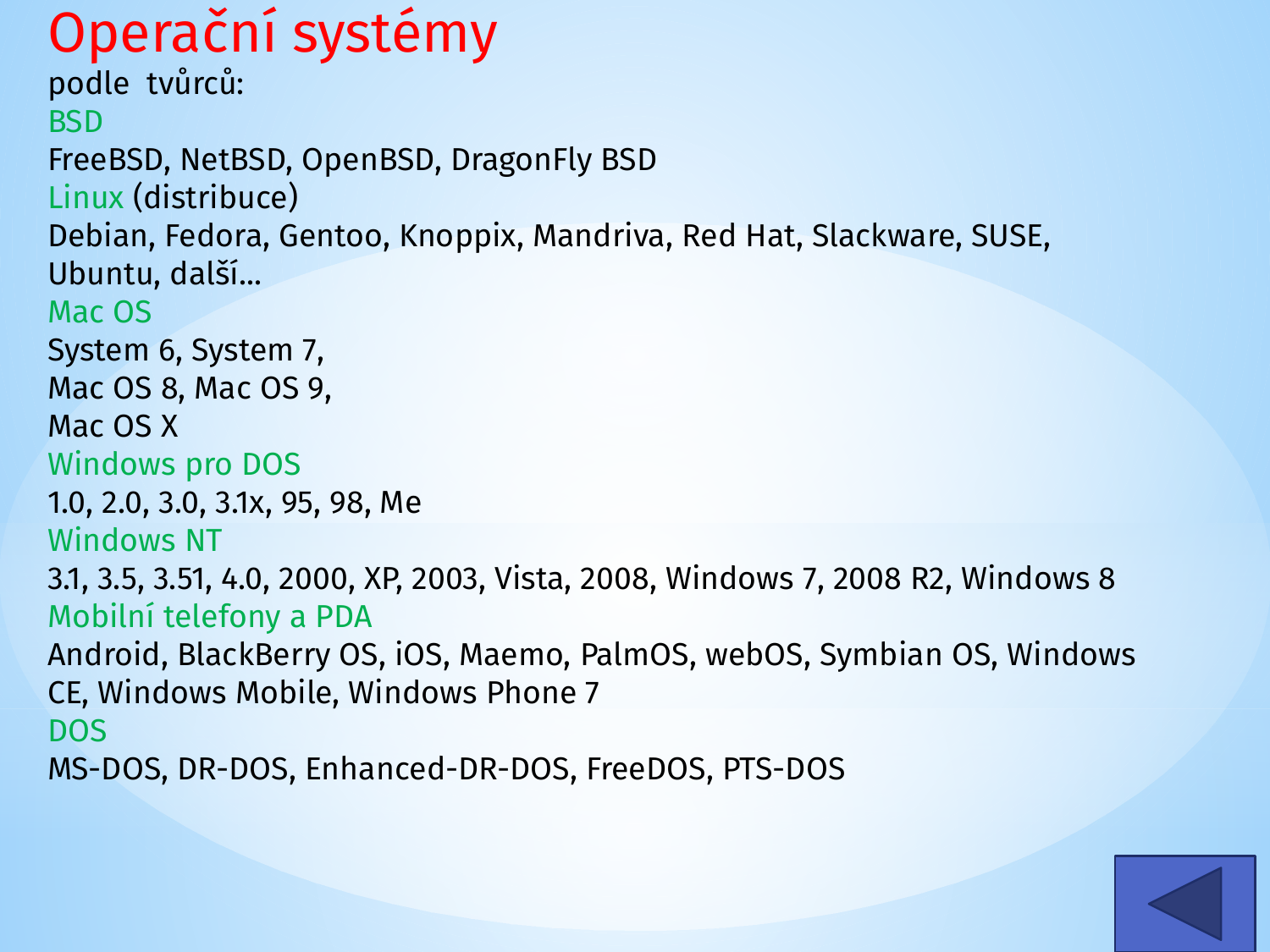

Operační systémy
podle  tvůrců:
BSD
FreeBSD, NetBSD, OpenBSD, DragonFly BSD
Linux (distribuce)
Debian, Fedora, Gentoo, Knoppix, Mandriva, Red Hat, Slackware, SUSE, Ubuntu, další...
Mac OS
System 6, System 7,
Mac OS 8, Mac OS 9,
Mac OS X
Windows pro DOS
1.0, 2.0, 3.0, 3.1x, 95, 98, Me
Windows NT
3.1, 3.5, 3.51, 4.0, 2000, XP, 2003, Vista, 2008, Windows 7, 2008 R2, Windows 8
Mobilní telefony a PDA
Android, BlackBerry OS, iOS, Maemo, PalmOS, webOS, Symbian OS, Windows CE, Windows Mobile, Windows Phone 7
DOS
MS-DOS, DR-DOS, Enhanced-DR-DOS, FreeDOS, PTS-DOS